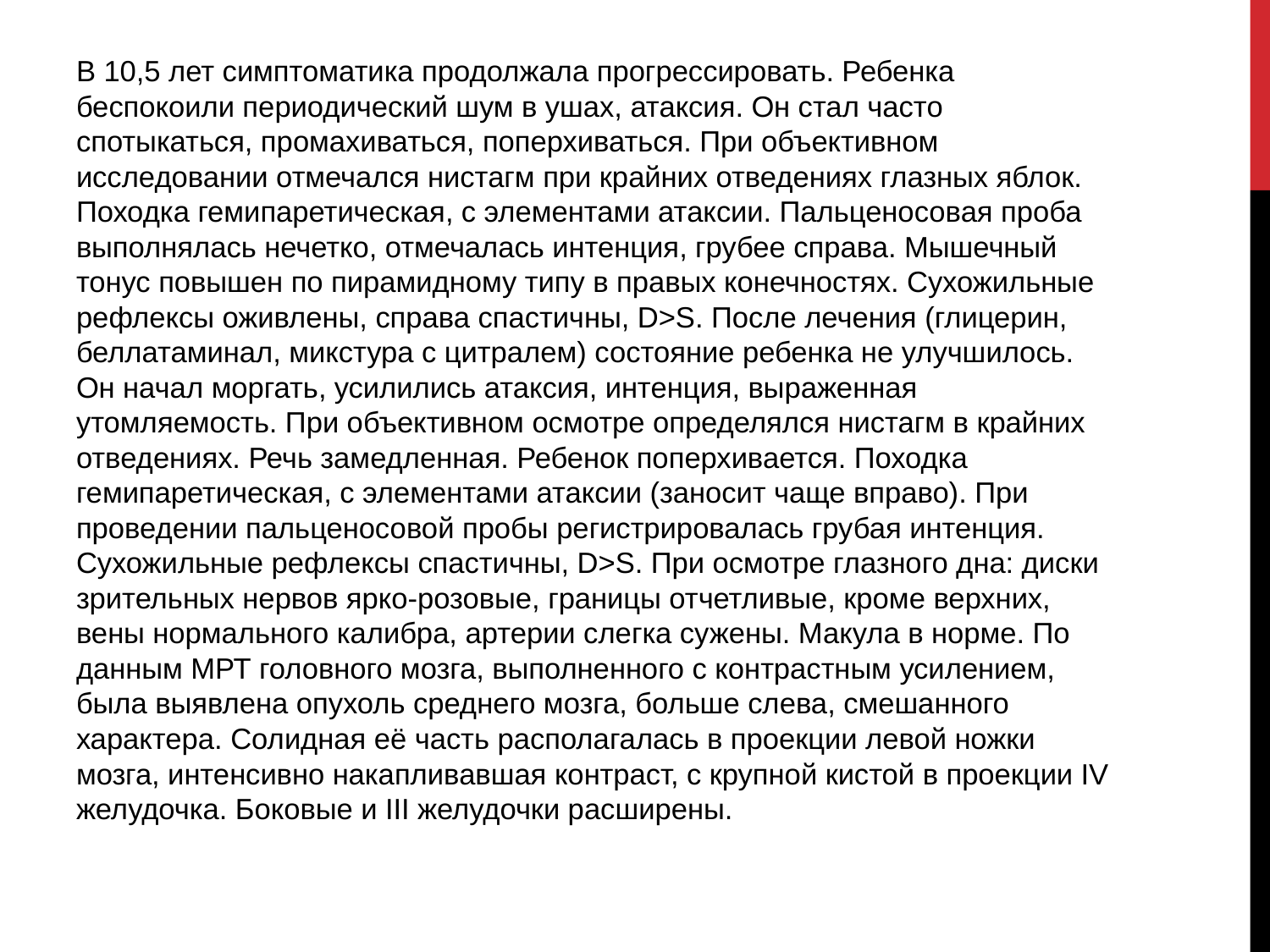

#
В 10,5 лет симптоматика продолжала прогрессировать. Ребенка беспокоили периодический шум в ушах, атаксия. Он стал часто спотыкаться, промахиваться, поперхиваться. При объективном исследовании отмечался нистагм при крайних отведениях глазных яблок. Походка гемипаретическая, с элементами атаксии. Пальценосовая проба выполнялась нечетко, отмечалась интенция, грубее справа. Мышечный тонус повышен по пирамидному типу в правых конечностях. Сухожильные рефлексы оживлены, справа спастичны, D>S. После лечения (глицерин, беллатаминал, микстура с цитралем) состояние ребенка не улучшилось. Он начал моргать, усилились атаксия, интенция, выраженная утомляемость. При объективном осмотре определялся нистагм в крайних отведениях. Речь замедленная. Ребенок поперхивается. Походка гемипаретическая, с элементами атаксии (заносит чаще вправо). При проведении пальценосовой пробы регистрировалась грубая интенция. Сухожильные рефлексы спастичны, D>S. При осмотре глазного дна: диски зрительных нервов ярко-розовые, границы отчетливые, кроме верхних, вены нормального калибра, артерии слегка сужены. Макула в норме. По данным МРТ головного мозга, выполненного с контрастным усилением, была выявлена опухоль среднего мозга, больше слева, смешанного характера. Солидная её часть располагалась в проекции левой ножки мозга, интенсивно накапливавшая контраст, с крупной кистой в проекции IV желудочка. Боковые и III желудочки расширены.